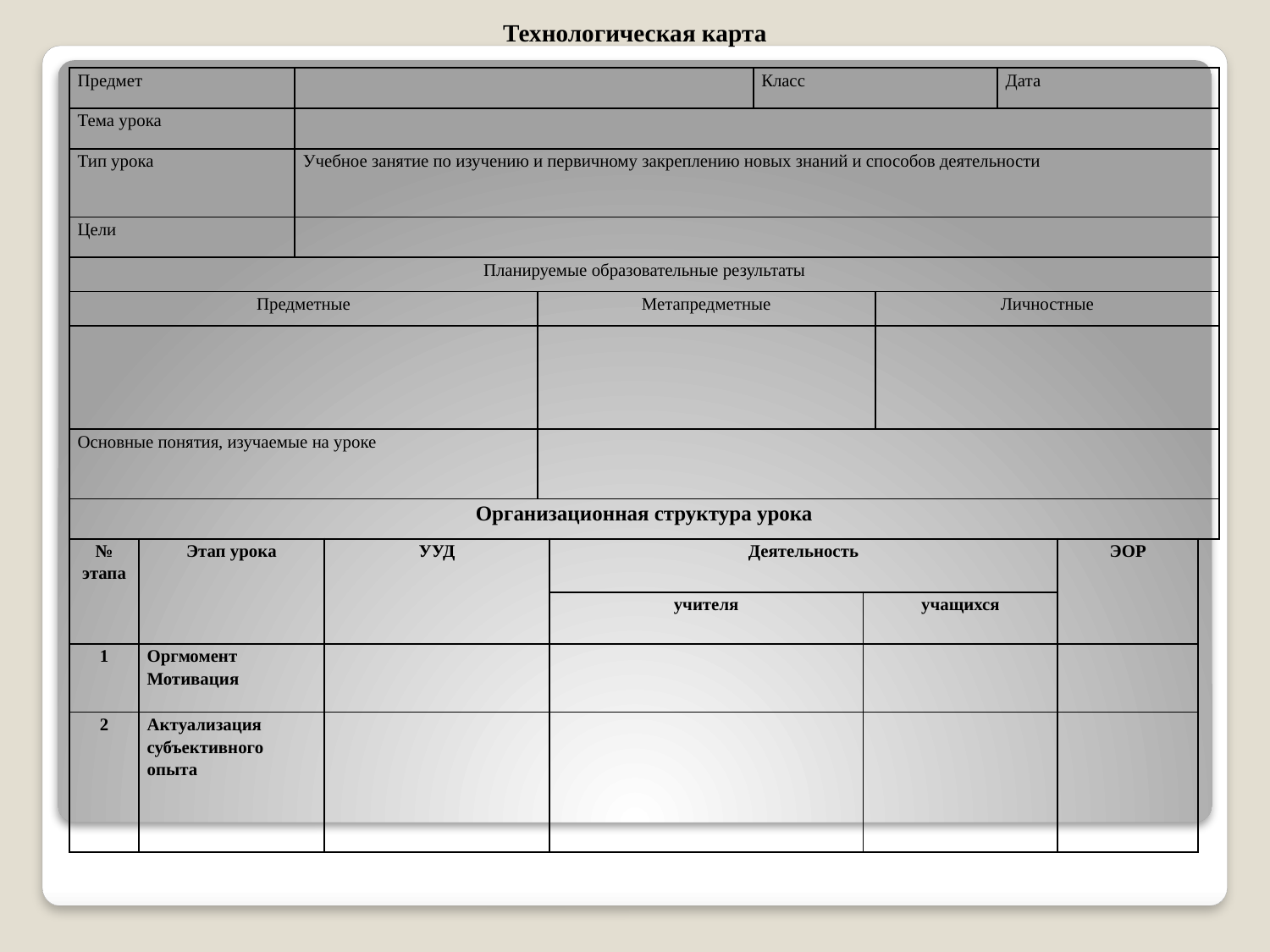

Технологическая карта
| Предмет |  |  |  |  |  | Класс |  |  | Дата |  |  |
| --- | --- | --- | --- | --- | --- | --- | --- | --- | --- | --- | --- |
| Тема урока |  |  |  |  |  |  |  |  |  |  |  |
| Тип урока |  | Учебное занятие по изучению и первичному закреплению новых знаний и способов деятельности |  |  |  |  |  |  |  |  |  |
| Цели |  |  |  |  |  |  |  |  |  |  |  |
| Планируемые образовательные результаты |  |  |  |  |  |  |  |  |  |  |  |
| Предметные |  |  |  | Метапредметные |  |  |  | Личностные |  |  |  |
|  |  |  |  |  |  |  |  |  |  |  |  |
| Основные понятия, изучаемые на уроке |  |  |  |  |  |  |  |  |  |  |  |
| Организационная структура урока |  |  |  |  |  |  |  |  |  |  |  |
| № этапа | Этап урока |  | УУД |  | Деятельность |  |  |  |  | ЭОР |  |
|  |  |  |  |  | учителя |  | учащихся |  |  |  |  |
| 1 | Оргмомент Мотивация |  |  |  |  |  |  |  |  |  |  |
| 2 | Актуализация субъективного опыта |  |  |  |  |  |  |  |  |  |  |